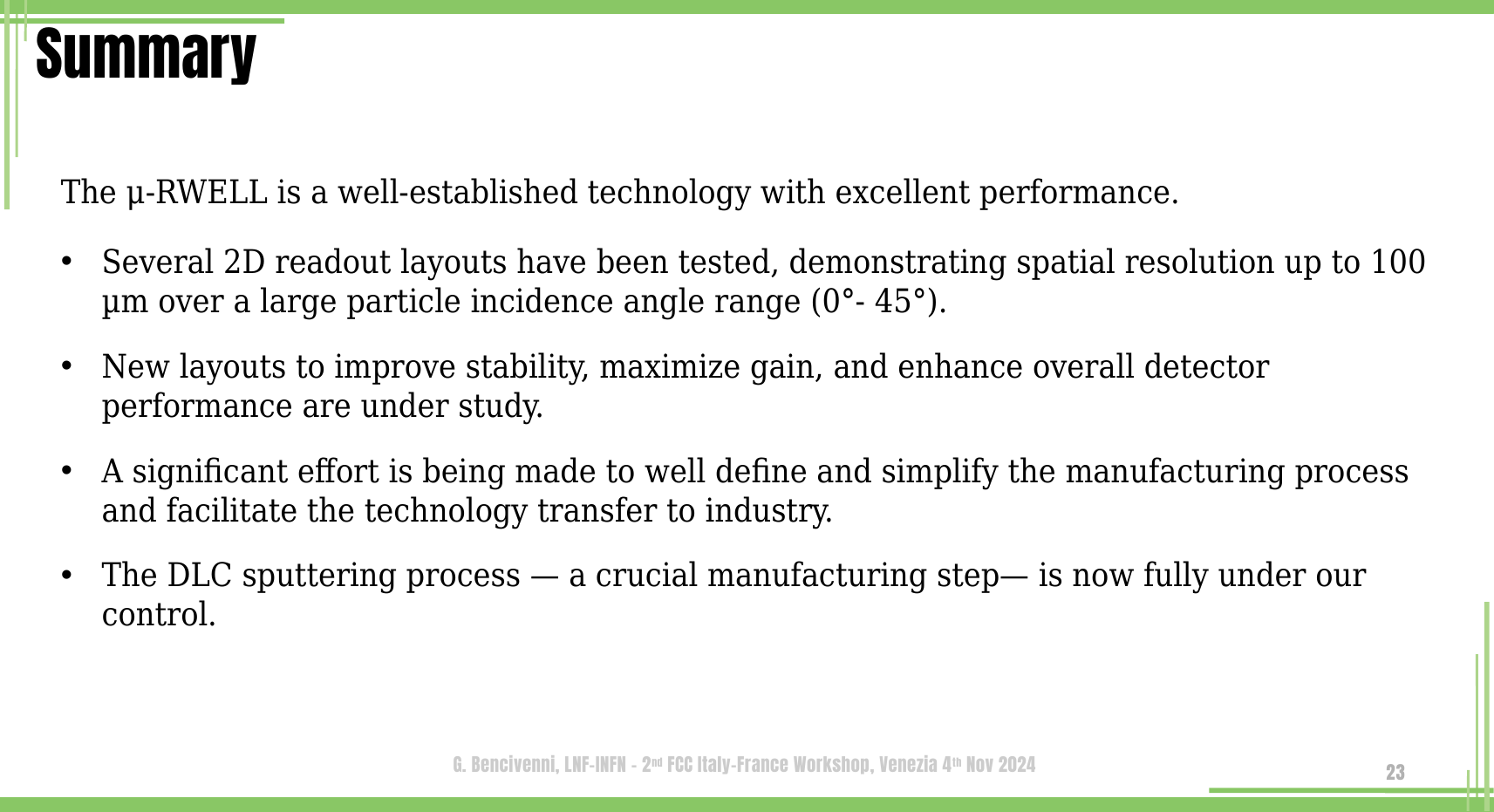

Summary
The μ-RWELL is a well-established technology with excellent performance.

Several 2D readout layouts have been tested, demonstrating spatial resolution up to 100 µm over a large particle incidence angle range (0°- 45°).

New layouts to improve stability, maximize gain, and enhance overall detector performance are under study.

A significant effort is being made to well define and simplify the manufacturing process and facilitate the technology transfer to industry.

The DLC sputtering process — a crucial manufacturing step— is now fully under our control.
G. Bencivenni, LNF-INFN – 2nd FCC Italy-France Workshop, Venezia 4th Nov 2024
23